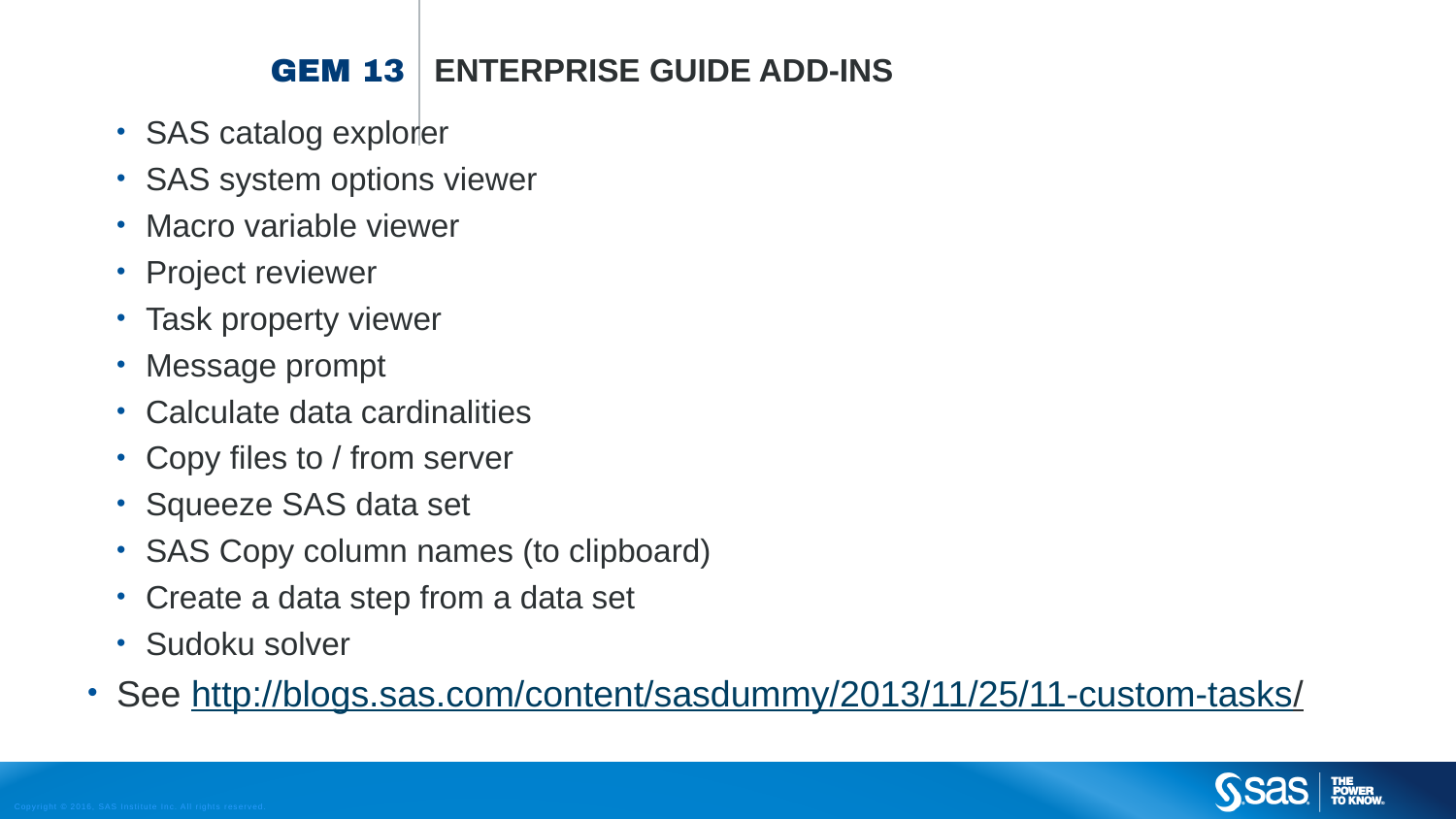

# Gem 13
Enterprise Guide add-ins
SAS catalog explorer
SAS system options viewer
Macro variable viewer
Project reviewer
Task property viewer
Message prompt
Calculate data cardinalities
Copy files to / from server
Squeeze SAS data set
SAS Copy column names (to clipboard)
Create a data step from a data set
Sudoku solver
See http://blogs.sas.com/content/sasdummy/2013/11/25/11-custom-tasks/